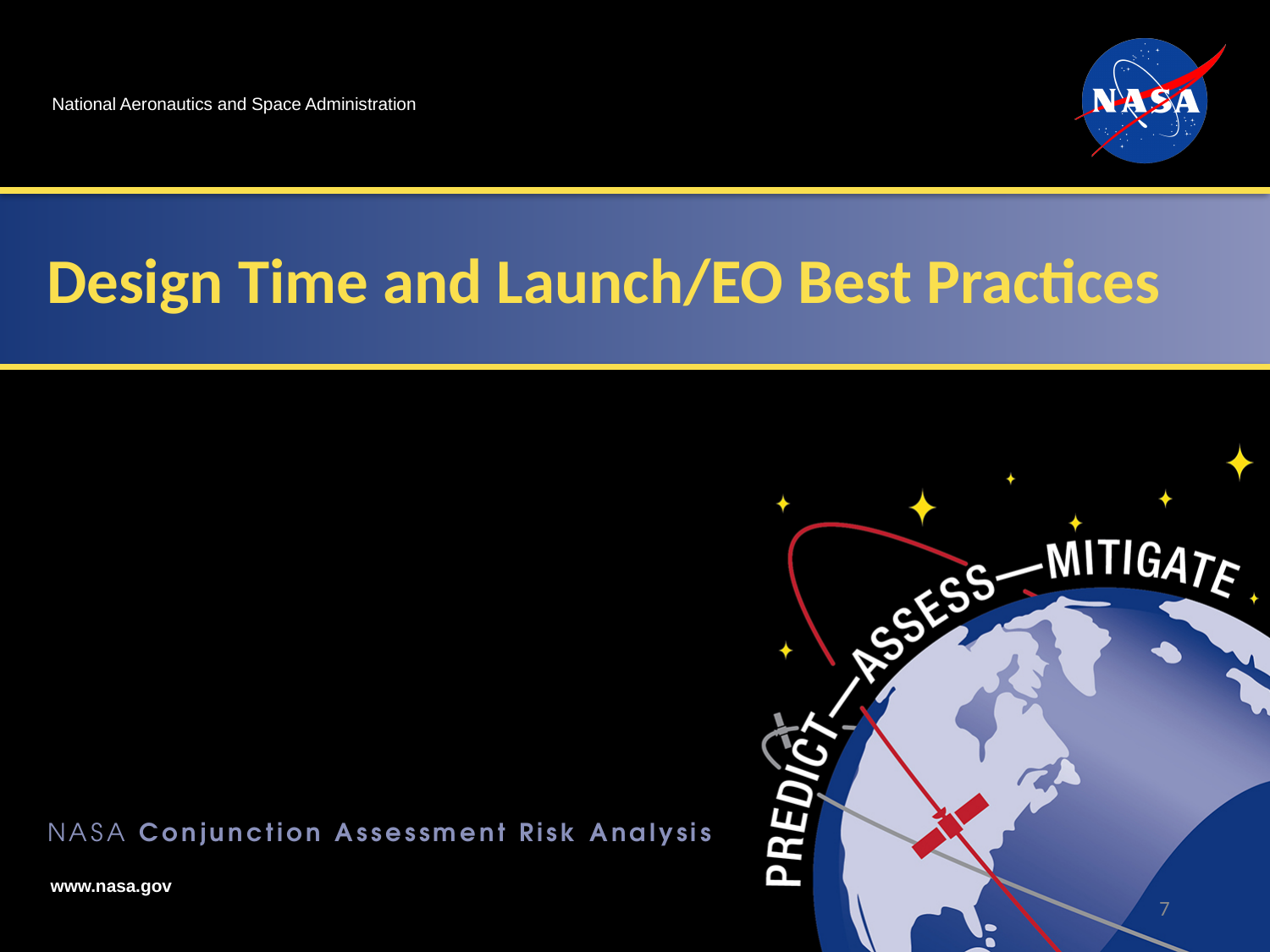

# Design Time and Launch/EO Best Practices
7